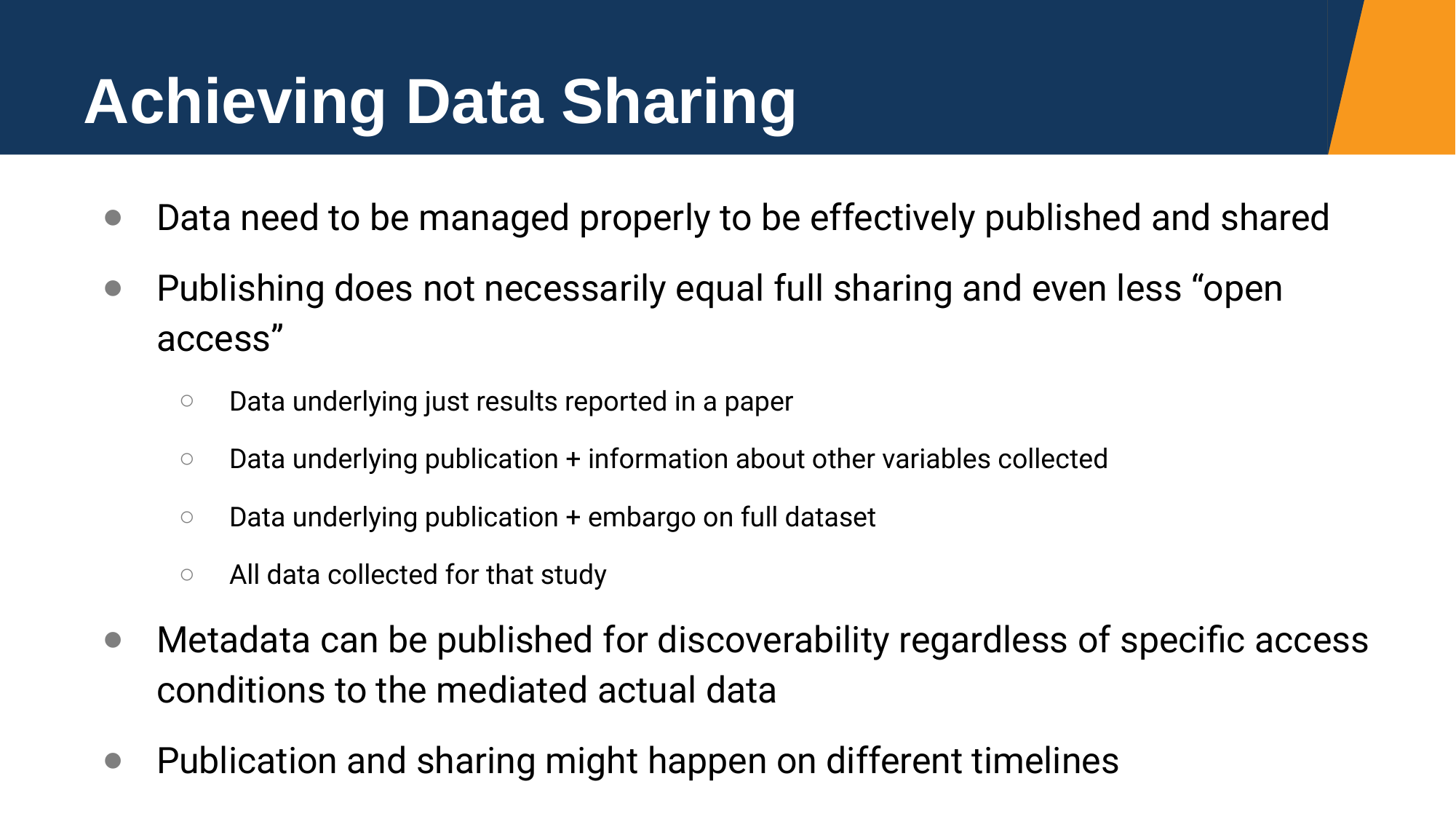

# Achieving Data Sharing
Data need to be managed properly to be effectively published and shared
Publishing does not necessarily equal full sharing and even less “open access”
Data underlying just results reported in a paper
Data underlying publication + information about other variables collected
Data underlying publication + embargo on full dataset
All data collected for that study
Metadata can be published for discoverability regardless of specific access conditions to the mediated actual data
Publication and sharing might happen on different timelines